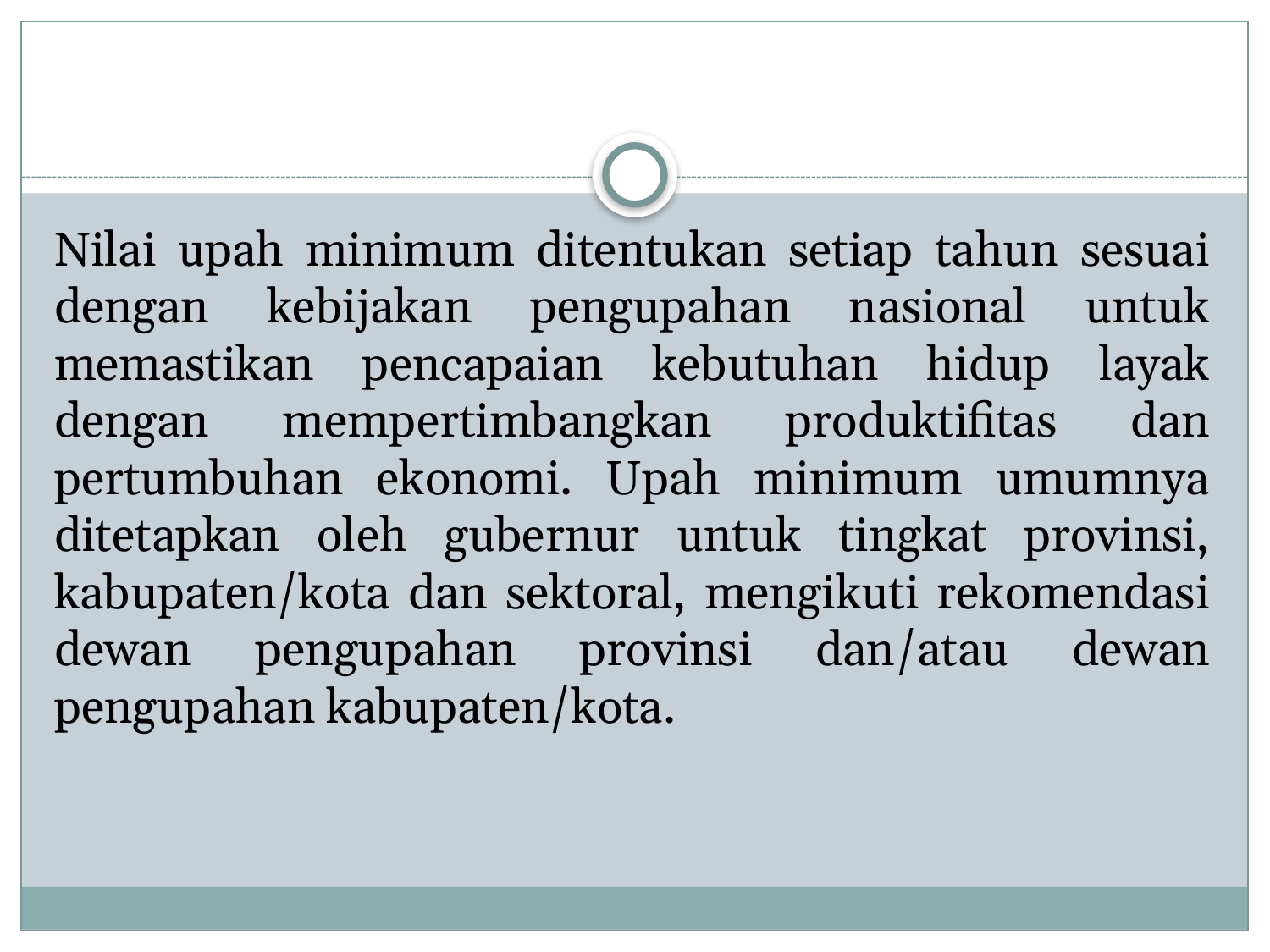

#
Nilai upah minimum ditentukan setiap tahun sesuai dengan kebijakan pengupahan nasional untuk memastikan pencapaian kebutuhan hidup layak dengan mempertimbangkan produktifitas dan pertumbuhan ekonomi. Upah minimum umumnya ditetapkan oleh gubernur untuk tingkat provinsi, kabupaten/kota dan sektoral, mengikuti rekomendasi dewan pengupahan provinsi dan/atau dewan pengupahan kabupaten/kota.